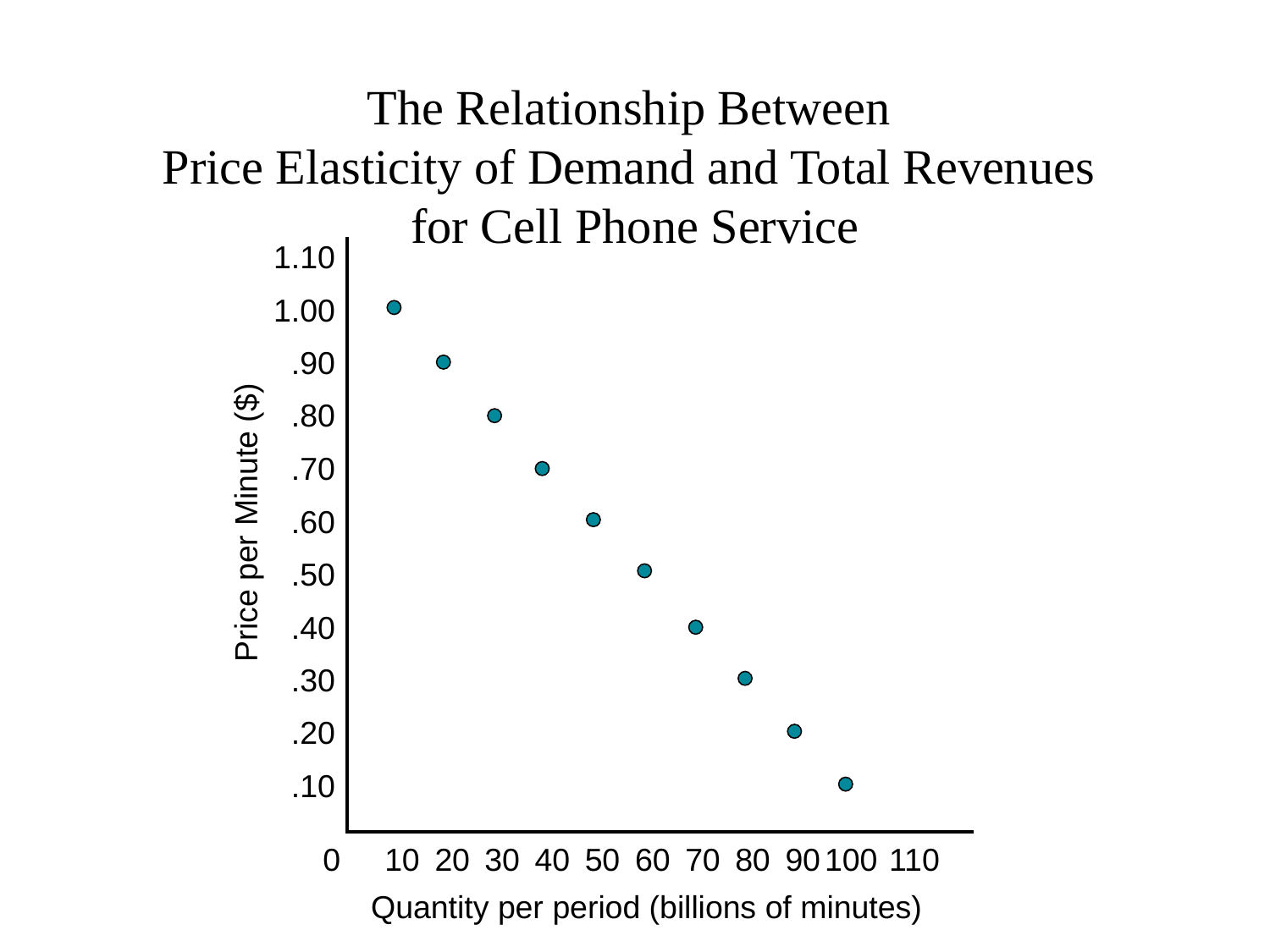

# The Relationship Between Price Elasticity of Demand and Total Revenues for Cell Phone Service
1.10
1.00

.90

.80

.70

.60
Price per Minute ($)

.50

.40

.30

.20

.10

0
10
20
30
40
50
60
70
80
90
100
110

Quantity per period (billions of minutes)